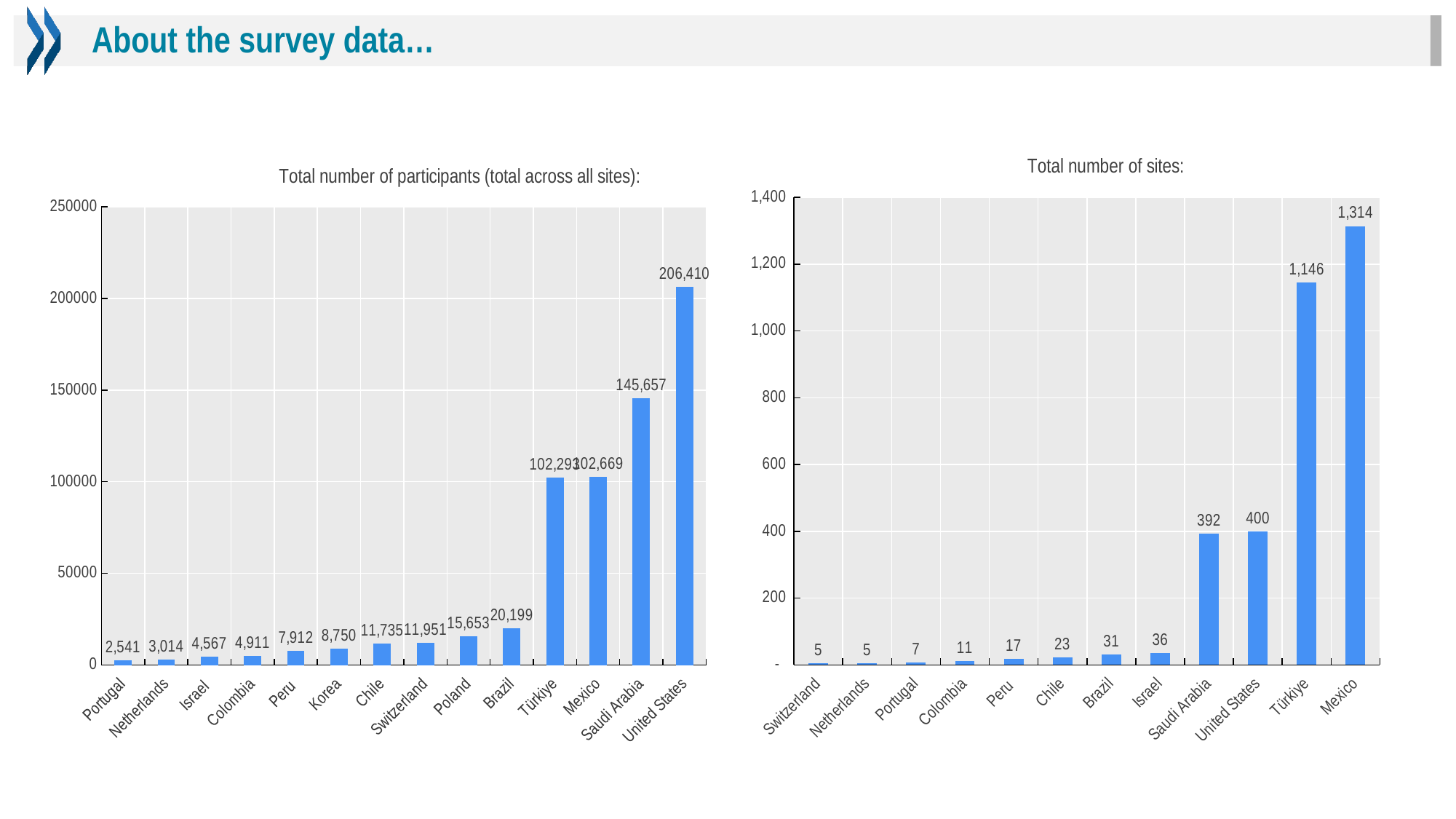

About the survey data…

### Chart: Total number of sites:

| Category | Total number of sites:  |
|---|---|
| Switzerland | 5.0 |
| Netherlands | 5.0 |
| Portugal | 7.0 |
| Colombia | 11.0 |
| Peru  | 17.0 |
| Chile | 23.0 |
| Brazil | 31.0 |
| Israel | 36.0 |
| Saudi Arabia | 392.0 |
| United States | 400.0 |
| Türkiye | 1146.0 |
| Mexico | 1314.0 |

### Chart: Total number of participants (total across all sites):

| Category | Total number of participants (total across all sites):  |
|---|---|
| Portugal | 2541.0 |
| Netherlands | 3014.0 |
| Israel  | 4567.0 |
| Colombia | 4911.0 |
| Peru  | 7912.0 |
| Korea | 8750.0 |
| Chile | 11735.0 |
| Switzerland | 11951.0 |
| Poland | 15653.0 |
| Brazil | 20199.0 |
| Türkiye | 102293.0 |
| Mexico | 102669.0 |
| Saudi Arabia | 145657.0 |
| United States | 206410.0 |